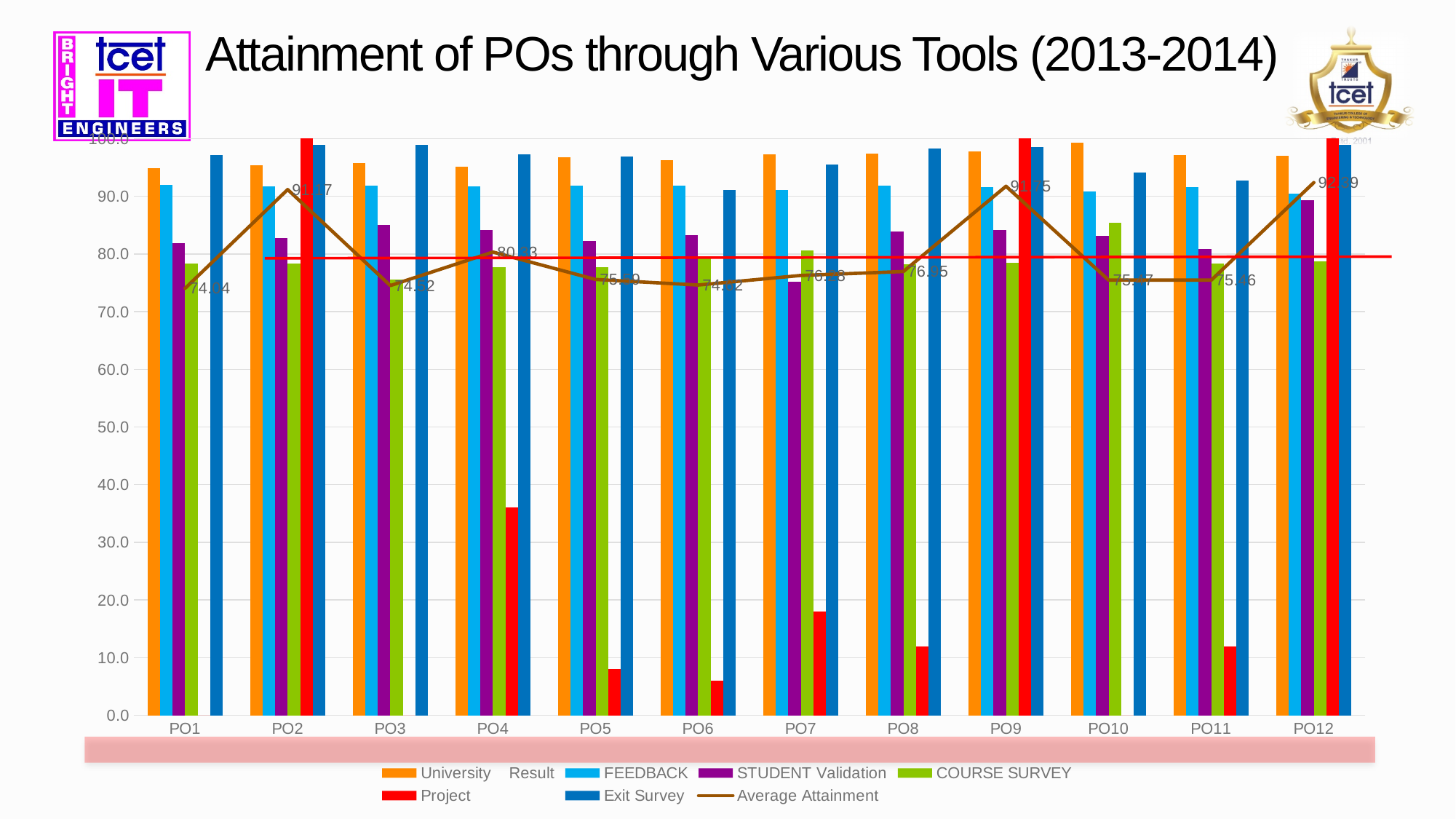

# Attainment of POs through Various Tools (2013-2014)

### Chart

| Category | University    Result | FEEDBACK | STUDENT Validation | COURSE SURVEY | Project  | Exit Survey | Average Attainment |
|---|---|---|---|---|---|---|---|
| PO1 | 94.909375 | 91.934375 | 81.89266666666666 | 78.31825632020485 | 0.0 | 97.2 | 74.04244549781191 |
| PO2 | 95.34166666666667 | 91.73714285714287 | 82.76055555555556 | 78.31825632020485 | 100.0 | 98.88 | 91.1729368999283 |
| PO3 | 95.71727272727271 | 91.91086956521738 | 85.00916666666666 | 75.58409900121664 | 0.0 | 98.88 | 74.5169013267289 |
| PO4 | 95.11413793103449 | 91.78379310344829 | 84.134 | 77.68062627071029 | 36.0 | 97.28 | 80.33209288419884 |
| PO5 | 96.81827586206897 | 91.83400000000002 | 82.26333333333332 | 77.68062627071029 | 8.0 | 96.92 | 75.58603924435211 |
| PO6 | 96.3 | 91.86333333333332 | 83.28750000000001 | 79.20305388148525 | 6.0 | 91.06 | 74.61898120246975 |
| PO7 | 97.25333333333333 | 91.03888888888888 | 75.2 | 80.66168689698101 | 18.0 | 95.53 | 76.2806515198672 |
| PO8 | 97.383125 | 91.81375 | 83.93857142857144 | 78.27109900121664 | 12.0 | 98.32 | 76.954424238298 |
| PO9 | 97.762 | 91.539 | 84.169 | 78.51300722309125 | 100.0 | 98.5 | 91.74716787051521 |
| PO10 | 99.305 | 90.84 | 83.09 | 85.44444444444446 | 0.0 | 94.13 | 75.46824074074074 |
| PO11 | 97.1617391304348 | 91.64173913043479 | 80.90250000000002 | 78.33947340821851 | 12.0 | 92.73 | 75.46257527818135 |
| PO12 | 96.97999999999999 | 90.45444444444443 | 89.33833333333332 | 78.67466264889795 | 100.0 | 98.88 | 92.38790673777926 |